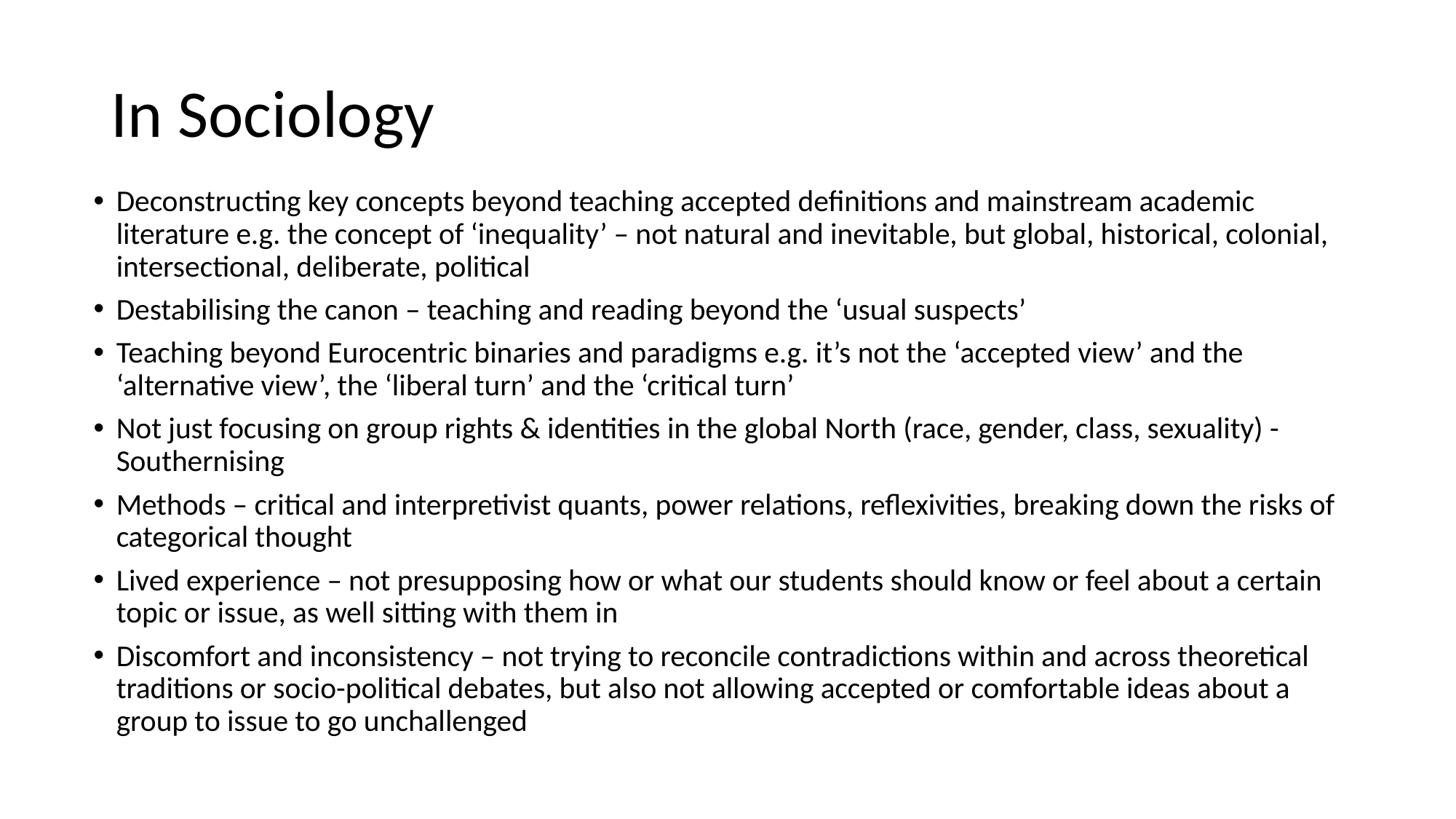

# In Sociology
Deconstructing key concepts beyond teaching accepted definitions and mainstream academic literature e.g. the concept of ‘inequality’ – not natural and inevitable, but global, historical, colonial, intersectional, deliberate, political
Destabilising the canon – teaching and reading beyond the ‘usual suspects’
Teaching beyond Eurocentric binaries and paradigms e.g. it’s not the ‘accepted view’ and the ‘alternative view’, the ‘liberal turn’ and the ‘critical turn’
Not just focusing on group rights & identities in the global North (race, gender, class, sexuality) - Southernising
Methods – critical and interpretivist quants, power relations, reflexivities, breaking down the risks of categorical thought
Lived experience – not presupposing how or what our students should know or feel about a certain topic or issue, as well sitting with them in
Discomfort and inconsistency – not trying to reconcile contradictions within and across theoretical traditions or socio-political debates, but also not allowing accepted or comfortable ideas about a group to issue to go unchallenged